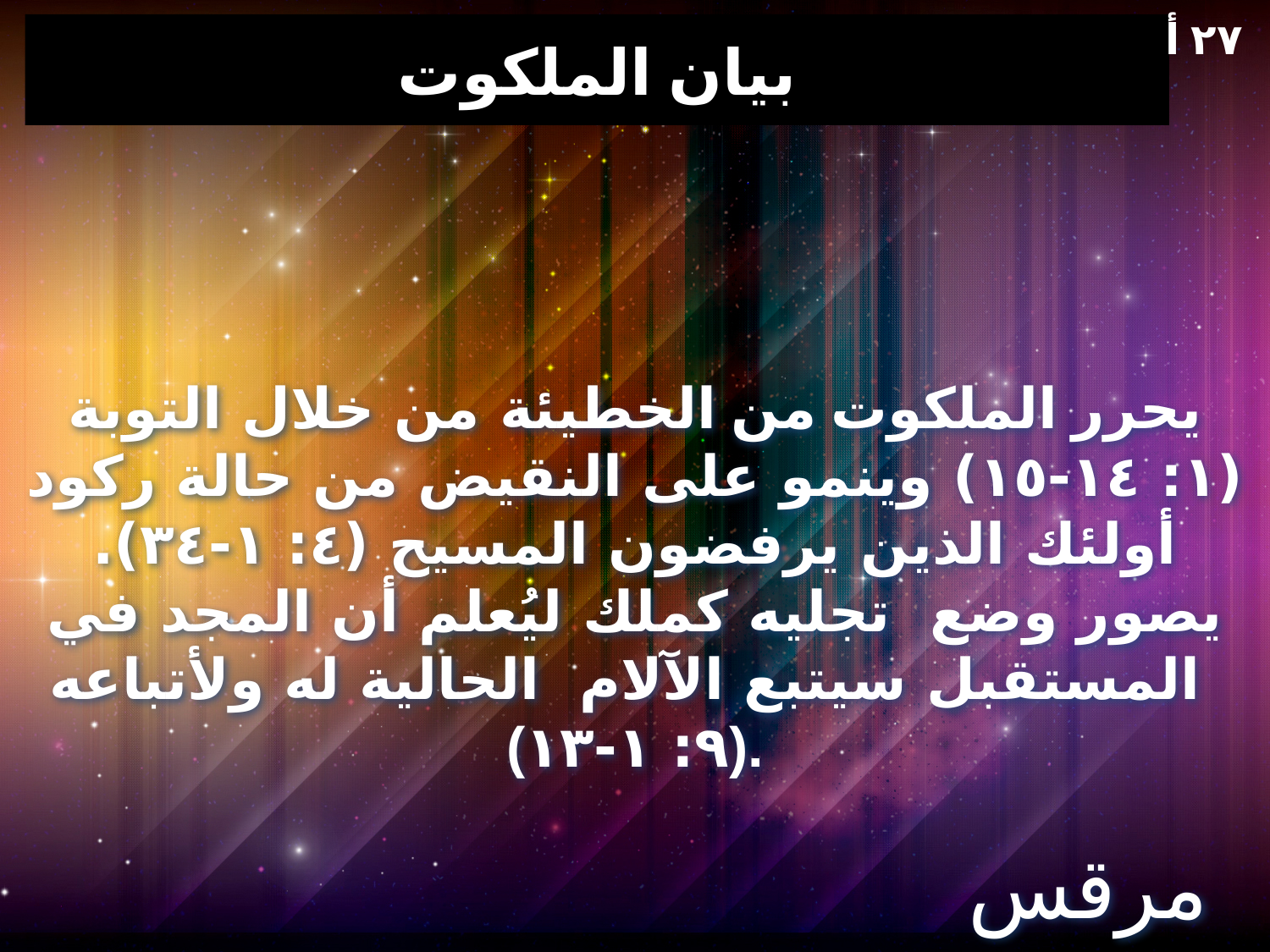

٢٧ أ
# بيان الملكوت
يحرر الملكوت من الخطيئة من خلال التوبة (١: ١٤-١٥) وينمو على النقيض من حالة ركود أولئك الذين يرفضون المسيح (٤: ١-٣٤). يصور وضع  تجليه كملك ليُعلم أن المجد في المستقبل سيتبع الآلام  الحالية له ولأتباعه
(٩: ١-١٣).
مرقس